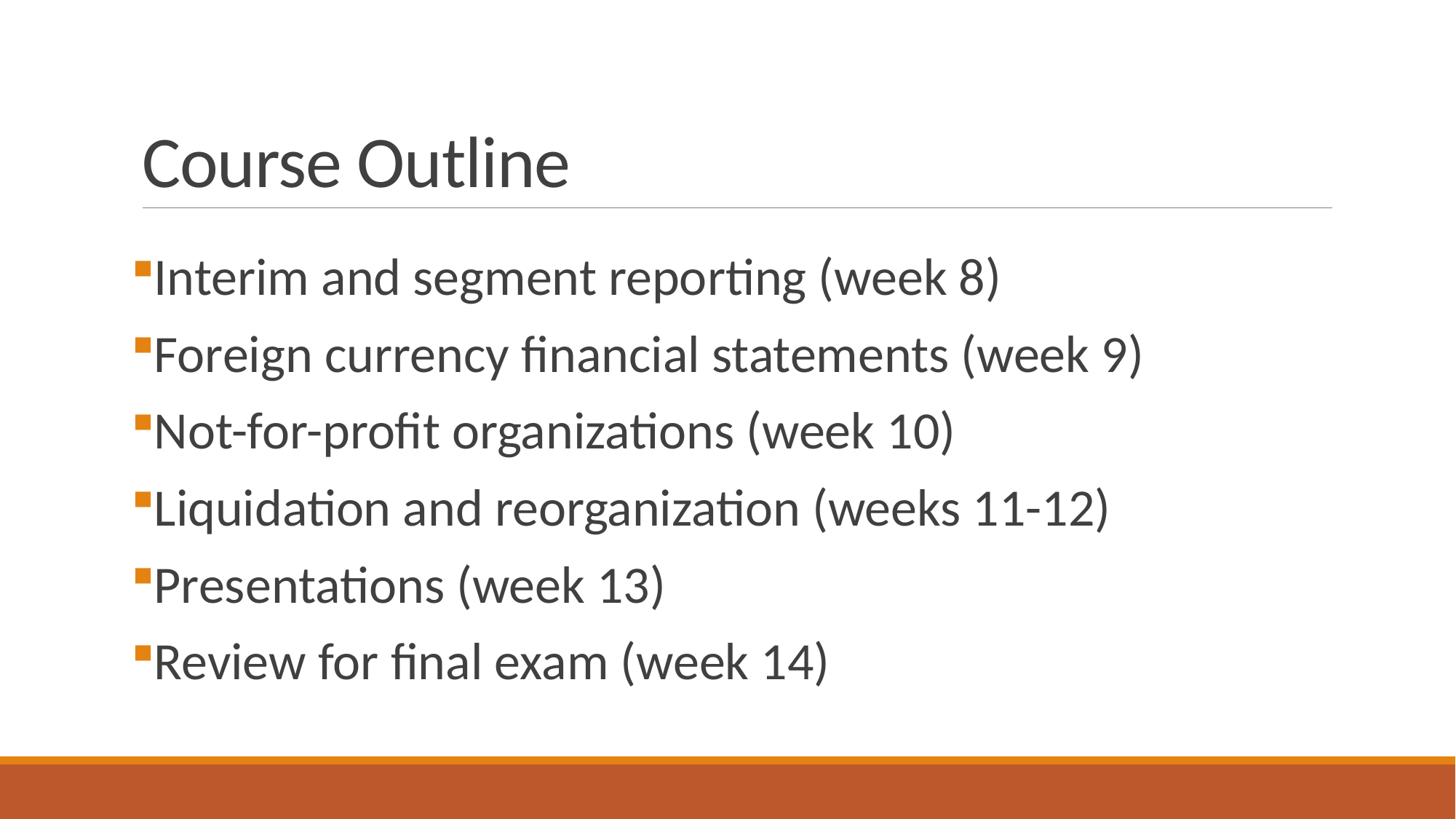

# Course Outline
Interim and segment reporting (week 8)
Foreign currency financial statements (week 9)
Not-for-profit organizations (week 10)
Liquidation and reorganization (weeks 11-12)
Presentations (week 13)
Review for final exam (week 14)